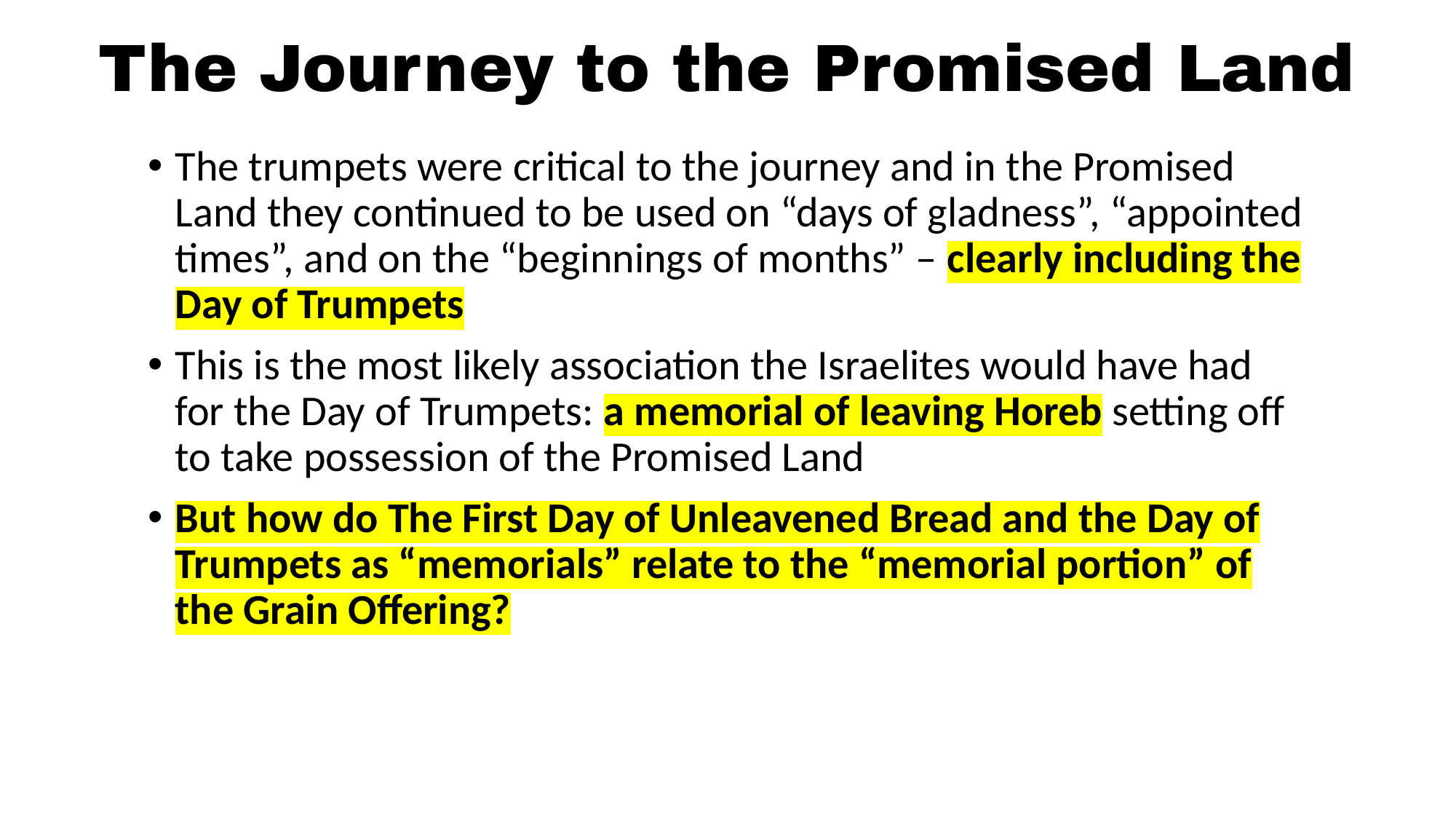

# The Journey to the Promised Land
The trumpets were critical to the journey and in the Promised Land they continued to be used on “days of gladness”, “appointed times”, and on the “beginnings of months” – clearly including the Day of Trumpets
This is the most likely association the Israelites would have had for the Day of Trumpets: a memorial of leaving Horeb setting off to take possession of the Promised Land
But how do The First Day of Unleavened Bread and the Day of Trumpets as “memorials” relate to the “memorial portion” of the Grain Offering?